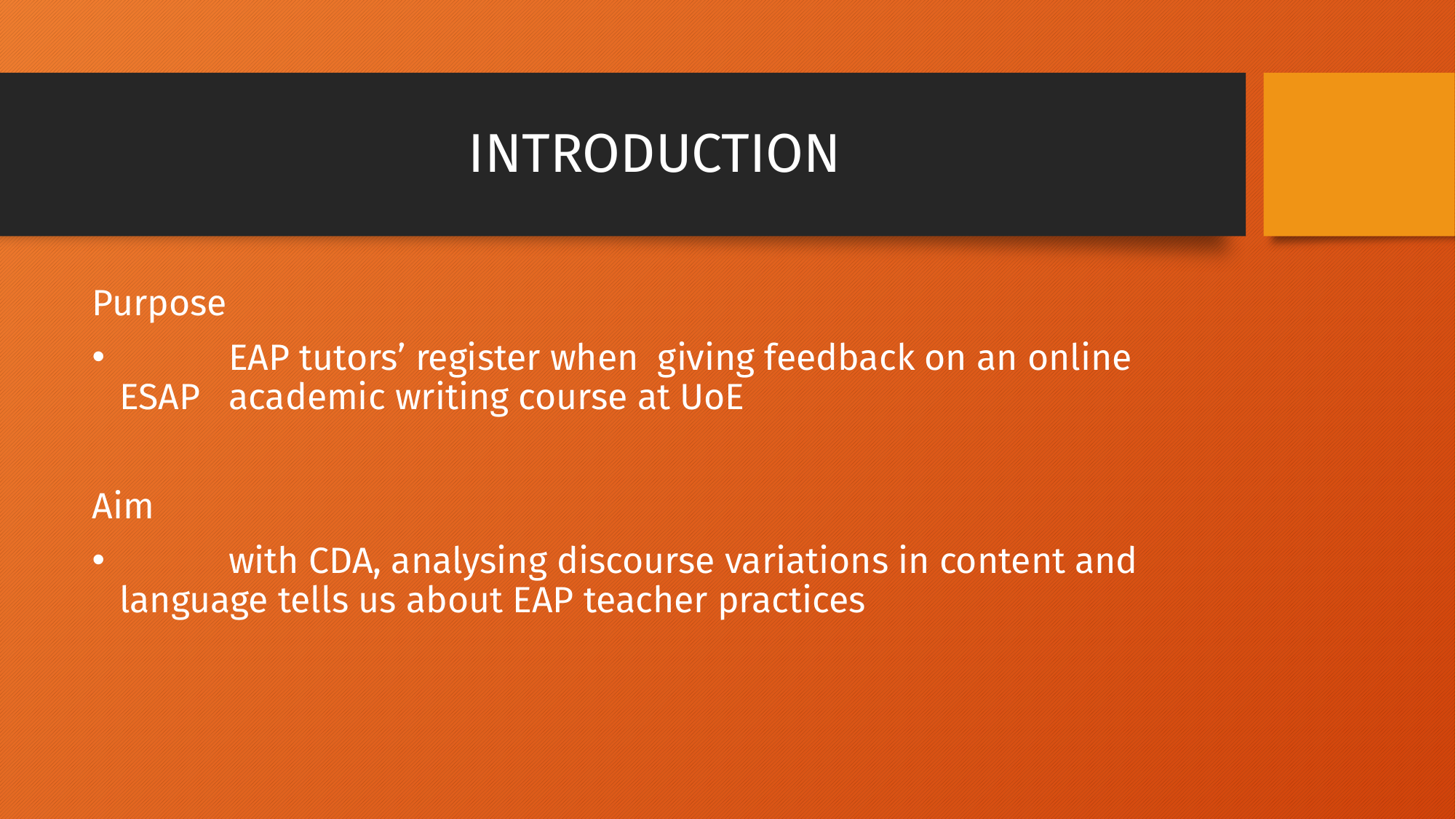

# INTRODUCTION
Purpose
	EAP tutors’ register when  giving feedback on an online ESAP 	academic writing course at UoE

Aim
	with CDA, analysing discourse variations in content and 	language tells us about EAP teacher practices